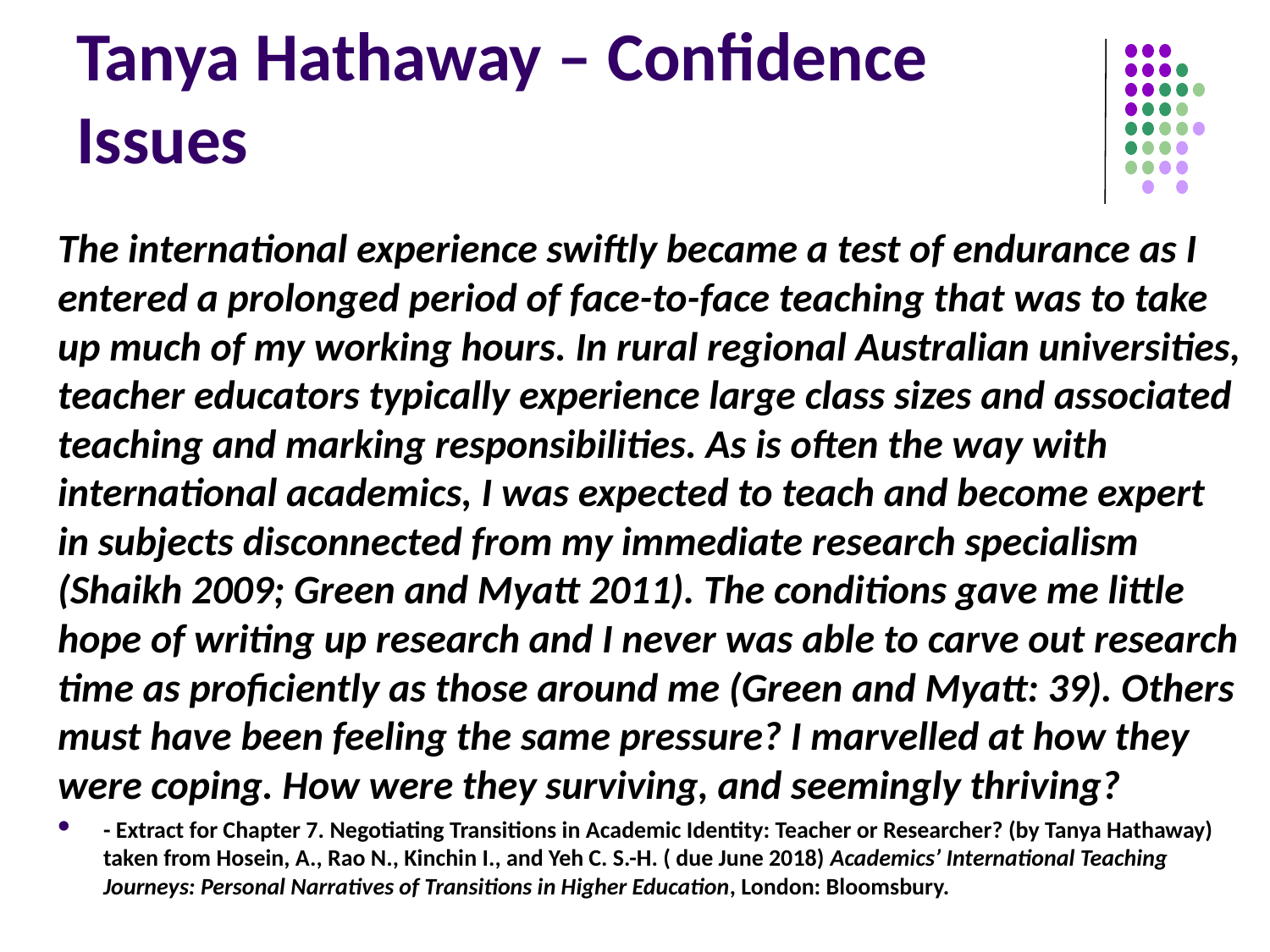

# Tanya Hathaway – Confidence Issues
The international experience swiftly became a test of endurance as I entered a prolonged period of face-to-face teaching that was to take up much of my working hours. In rural regional Australian universities, teacher educators typically experience large class sizes and associated teaching and marking responsibilities. As is often the way with international academics, I was expected to teach and become expert in subjects disconnected from my immediate research specialism (Shaikh 2009; Green and Myatt 2011). The conditions gave me little hope of writing up research and I never was able to carve out research time as proficiently as those around me (Green and Myatt: 39). Others must have been feeling the same pressure? I marvelled at how they were coping. How were they surviving, and seemingly thriving?
- Extract for Chapter 7. Negotiating Transitions in Academic Identity: Teacher or Researcher? (by Tanya Hathaway) taken from Hosein, A., Rao N., Kinchin I., and Yeh C. S.-H. ( due June 2018) Academics’ International Teaching Journeys: Personal Narratives of Transitions in Higher Education, London: Bloomsbury.